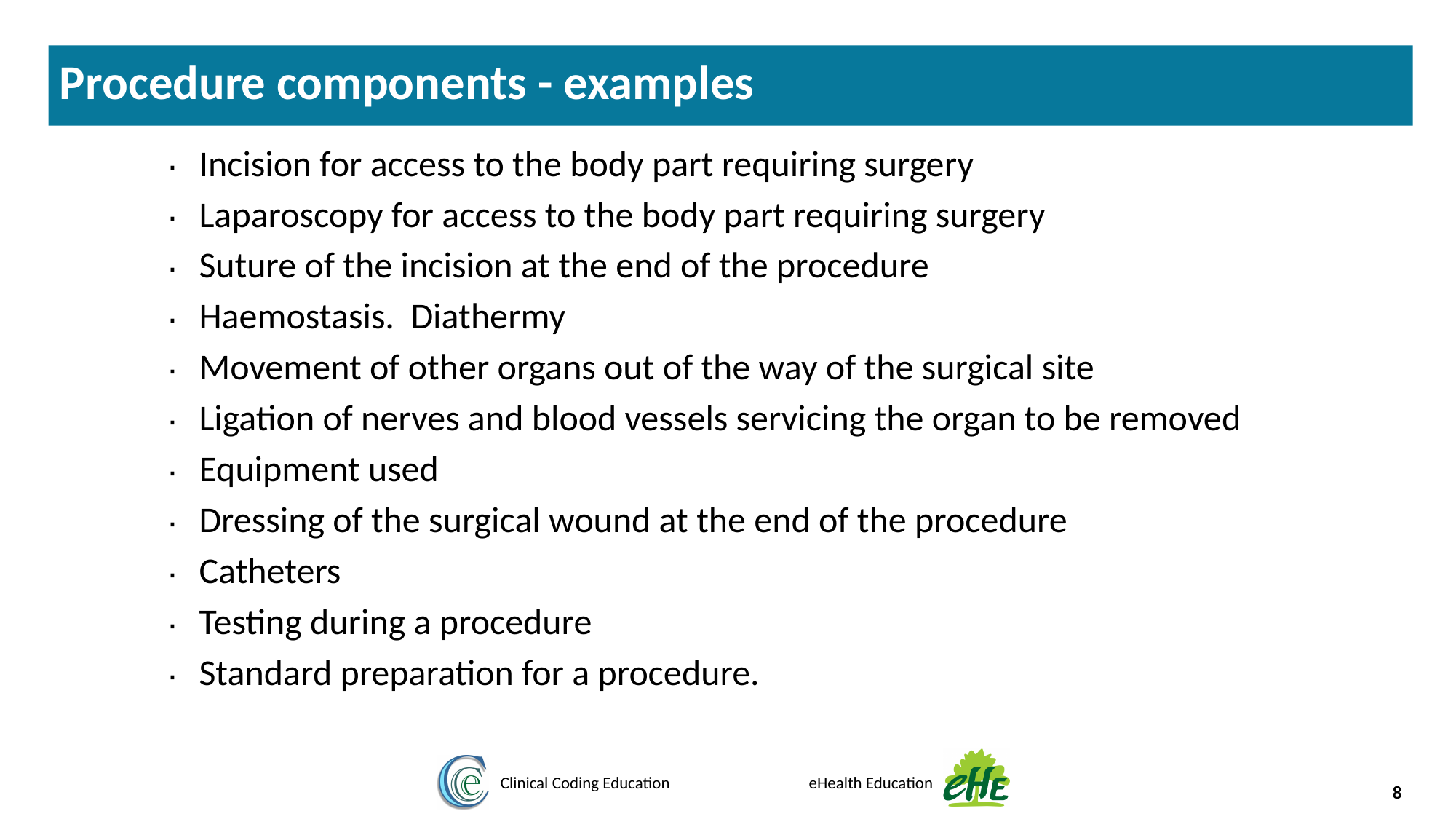

Procedure components - examples
Incision for access to the body part requiring surgery
Laparoscopy for access to the body part requiring surgery
Suture of the incision at the end of the procedure
Haemostasis.  Diathermy
Movement of other organs out of the way of the surgical site
Ligation of nerves and blood vessels servicing the organ to be removed
Equipment used
Dressing of the surgical wound at the end of the procedure
Catheters
Testing during a procedure
Standard preparation for a procedure.

8